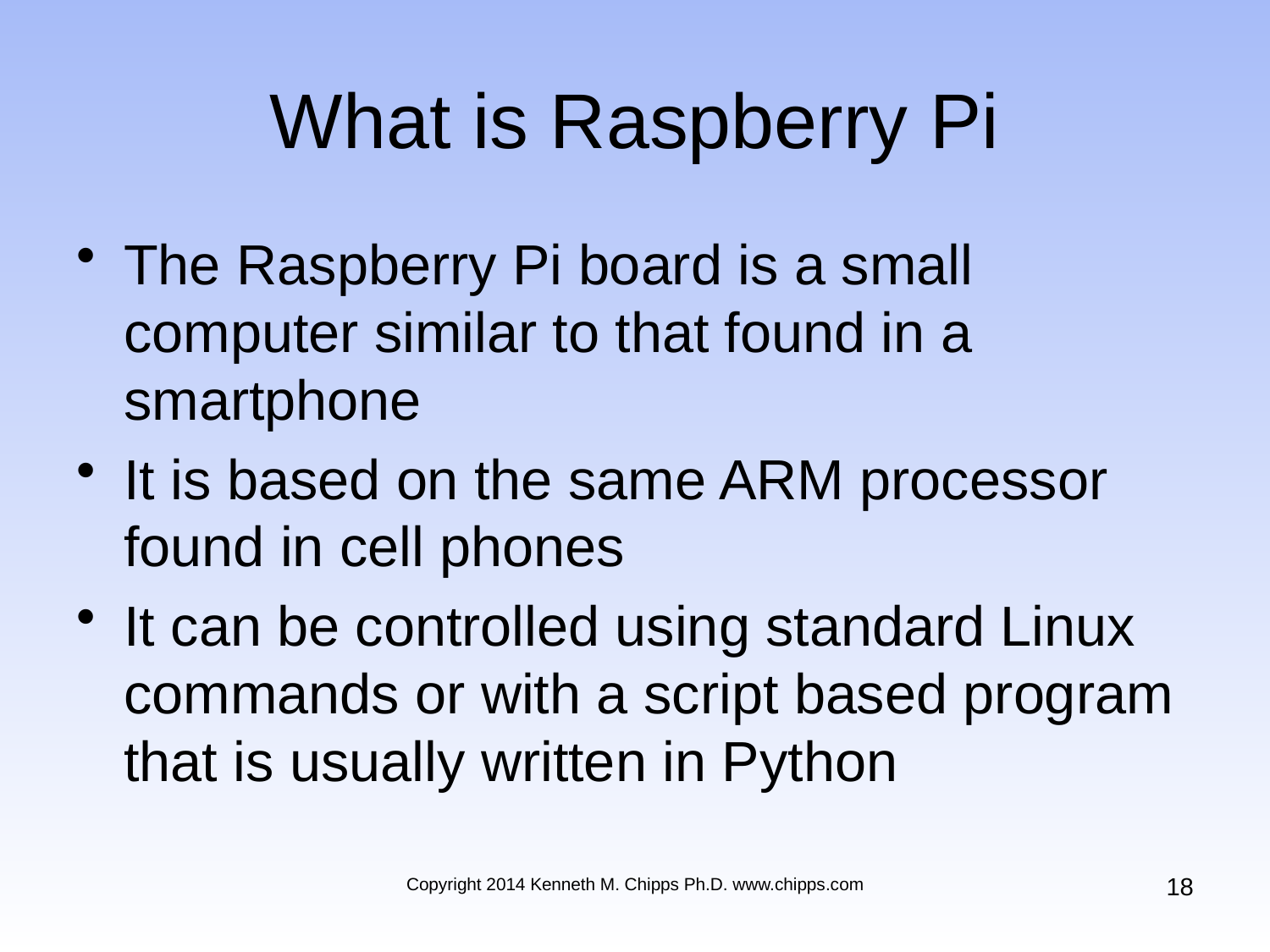

# What is Raspberry Pi
The Raspberry Pi board is a small computer similar to that found in a smartphone
It is based on the same ARM processor found in cell phones
It can be controlled using standard Linux commands or with a script based program that is usually written in Python
18
Copyright 2014 Kenneth M. Chipps Ph.D. www.chipps.com